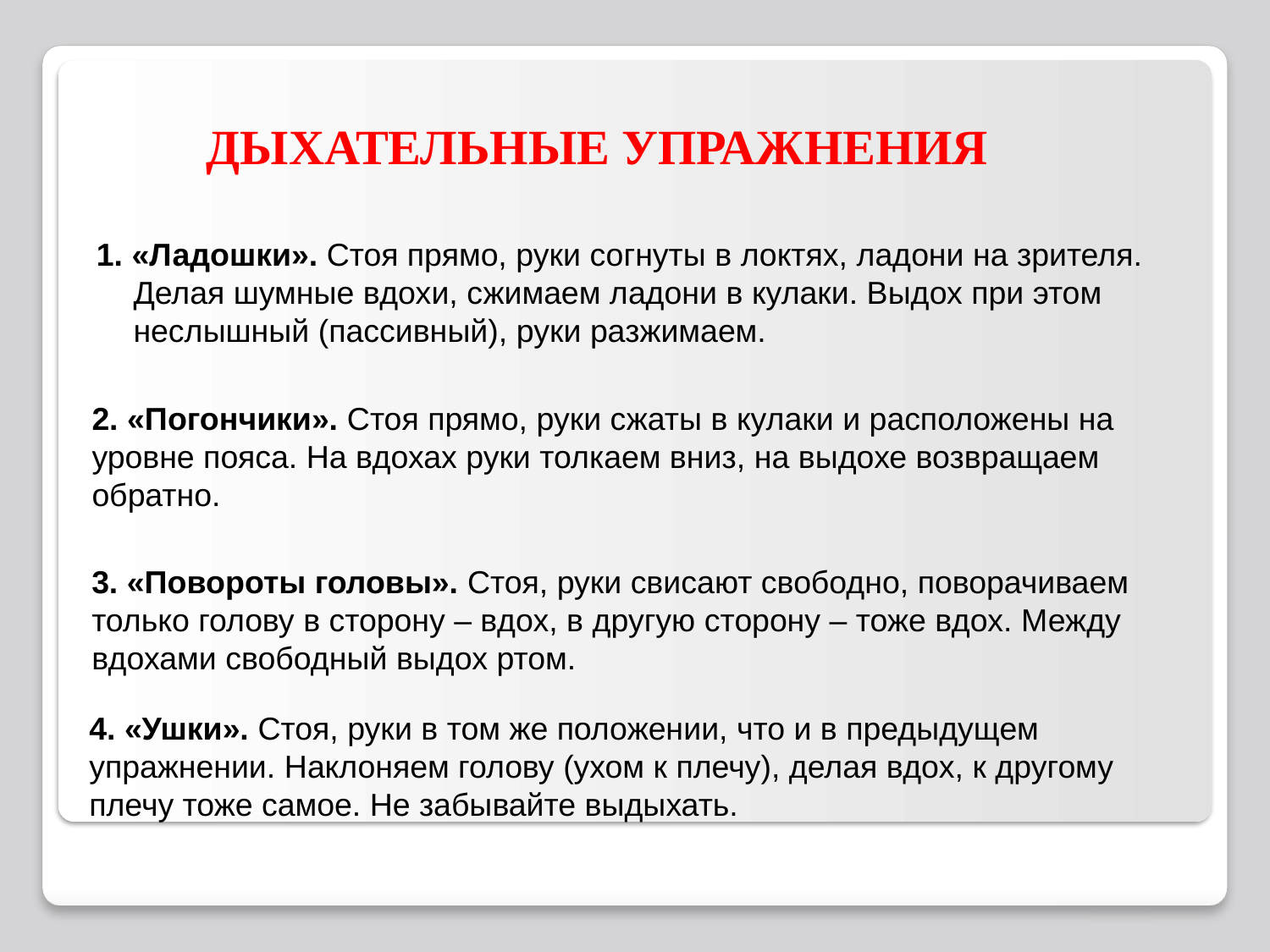

ДЫХАТЕЛЬНЫЕ УПРАЖНЕНИЯ
   1. «Ладошки». Стоя прямо, руки согнуты в локтях, ладони на зрителя. Делая шумные вдохи, сжимаем ладони в кулаки. Выдох при этом неслышный (пассивный), руки разжимаем.

2. «Погончики». Стоя прямо, руки сжаты в кулаки и расположены на уровне пояса. На вдохах руки толкаем вниз, на выдохе возвращаем обратно.
3. «Повороты головы». Стоя, руки свисают свободно, поворачиваем только голову в сторону – вдох, в другую сторону – тоже вдох. Между вдохами свободный выдох ртом.
# 4. «Ушки». Стоя, руки в том же положении, что и в предыдущем упражнении. Наклоняем голову (ухом к плечу), делая вдох, к другому плечу тоже самое. Не забывайте выдыхать.